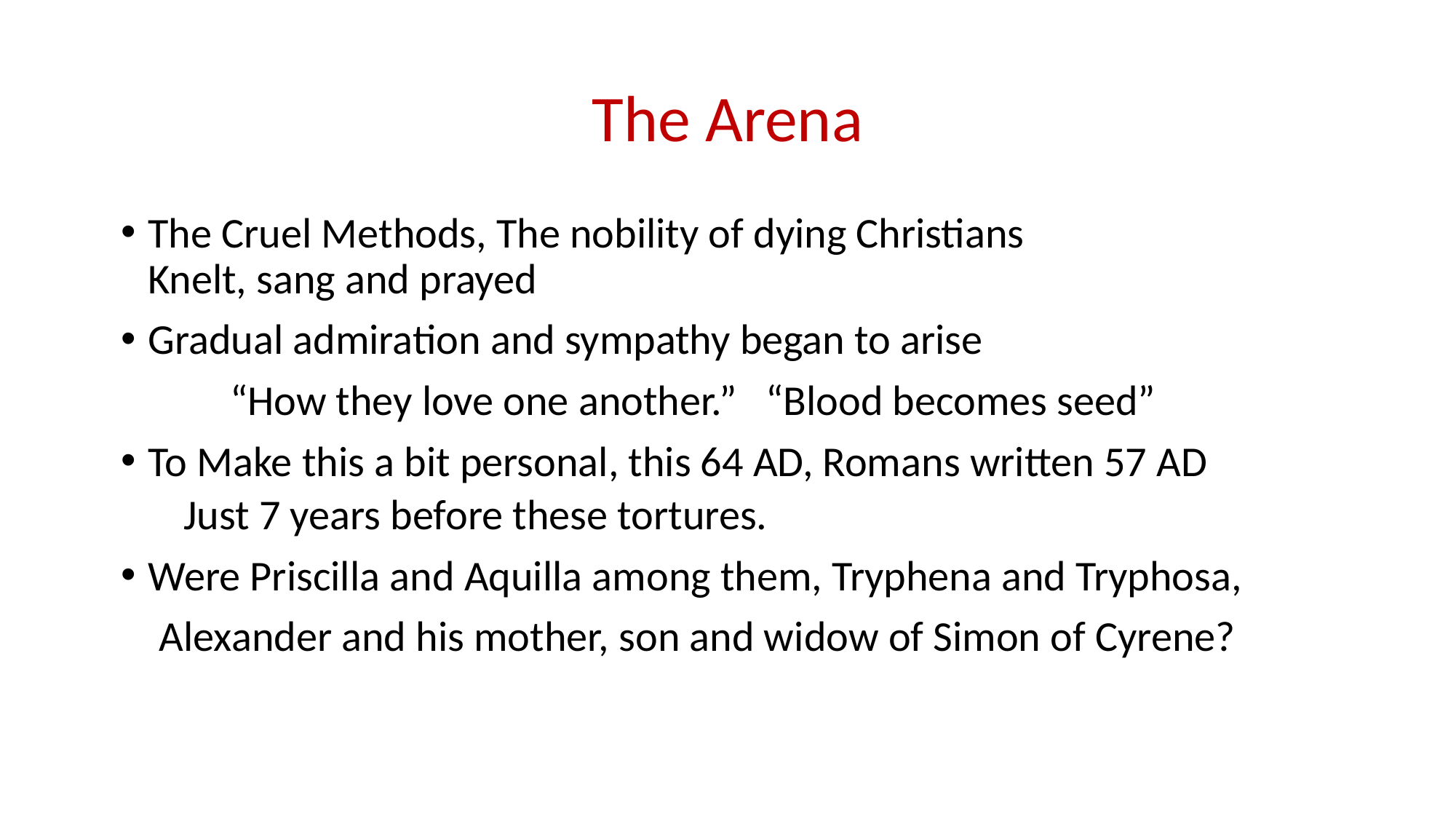

# The Arena
The Cruel Methods, The nobility of dying Christians 			Knelt, sang and prayed
Gradual admiration and sympathy began to arise
	“How they love one another.”   “Blood becomes seed”
To Make this a bit personal, this 64 AD, Romans written 57 AD
 Just 7 years before these tortures.
Were Priscilla and Aquilla among them, Tryphena and Tryphosa,
    Alexander and his mother, son and widow of Simon of Cyrene?